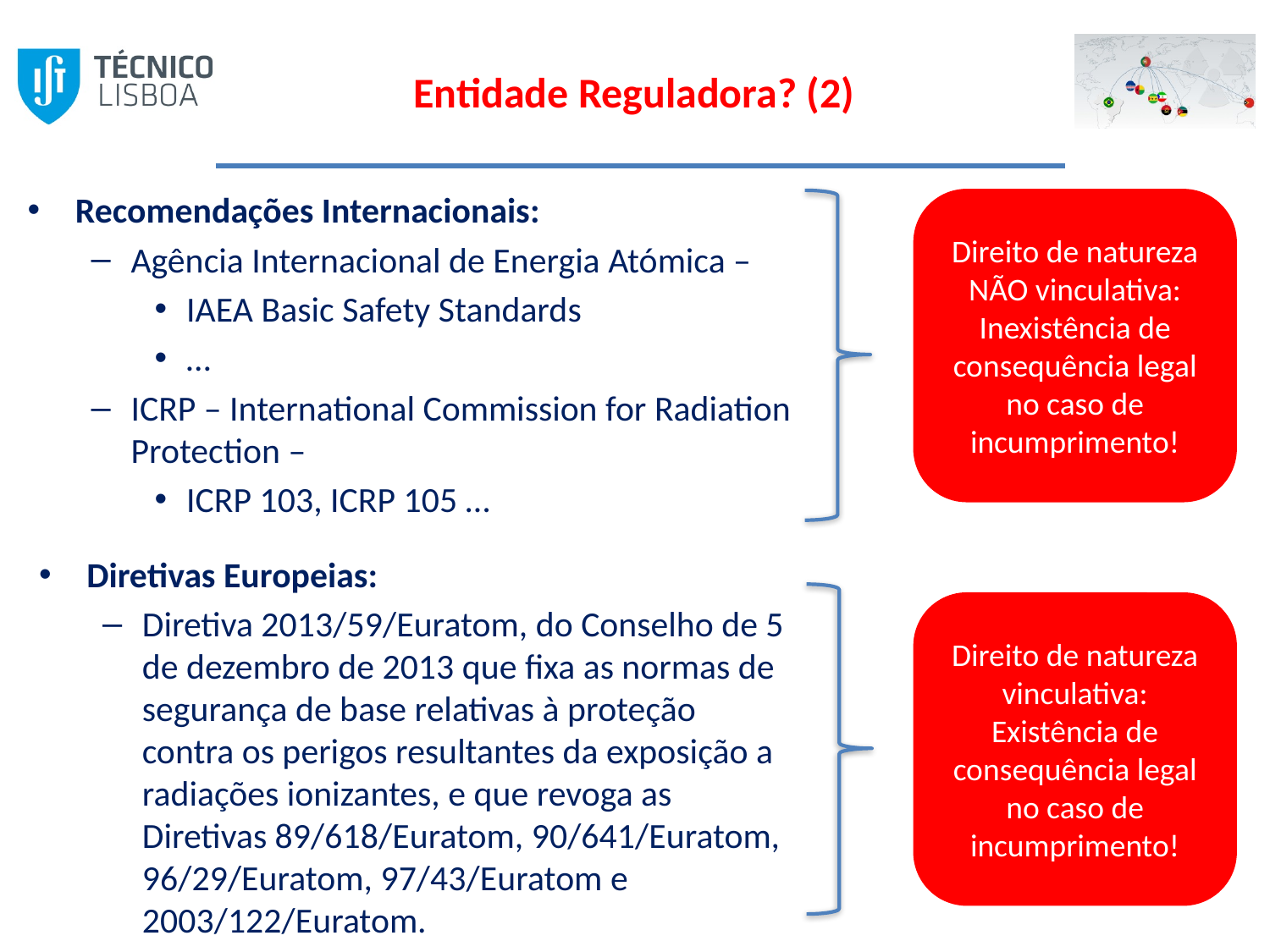

# Entidade Reguladora? (2)
Recomendações Internacionais:
Agência Internacional de Energia Atómica –
IAEA Basic Safety Standards
…
ICRP – International Commission for Radiation Protection –
ICRP 103, ICRP 105 …

Direito de natureza NÃO vinculativa:
Inexistência de consequência legal no caso de incumprimento!
Diretivas Europeias:
Diretiva 2013/59/Euratom, do Conselho de 5 de dezembro de 2013 que fixa as normas de segurança de base relativas à proteção contra os perigos resultantes da exposição a radiações ionizantes, e que revoga as Diretivas 89/618/Euratom, 90/641/Euratom, 96/29/Euratom, 97/43/Euratom e 2003/122/Euratom.

Direito de natureza vinculativa:
Existência de consequência legal no caso de incumprimento!